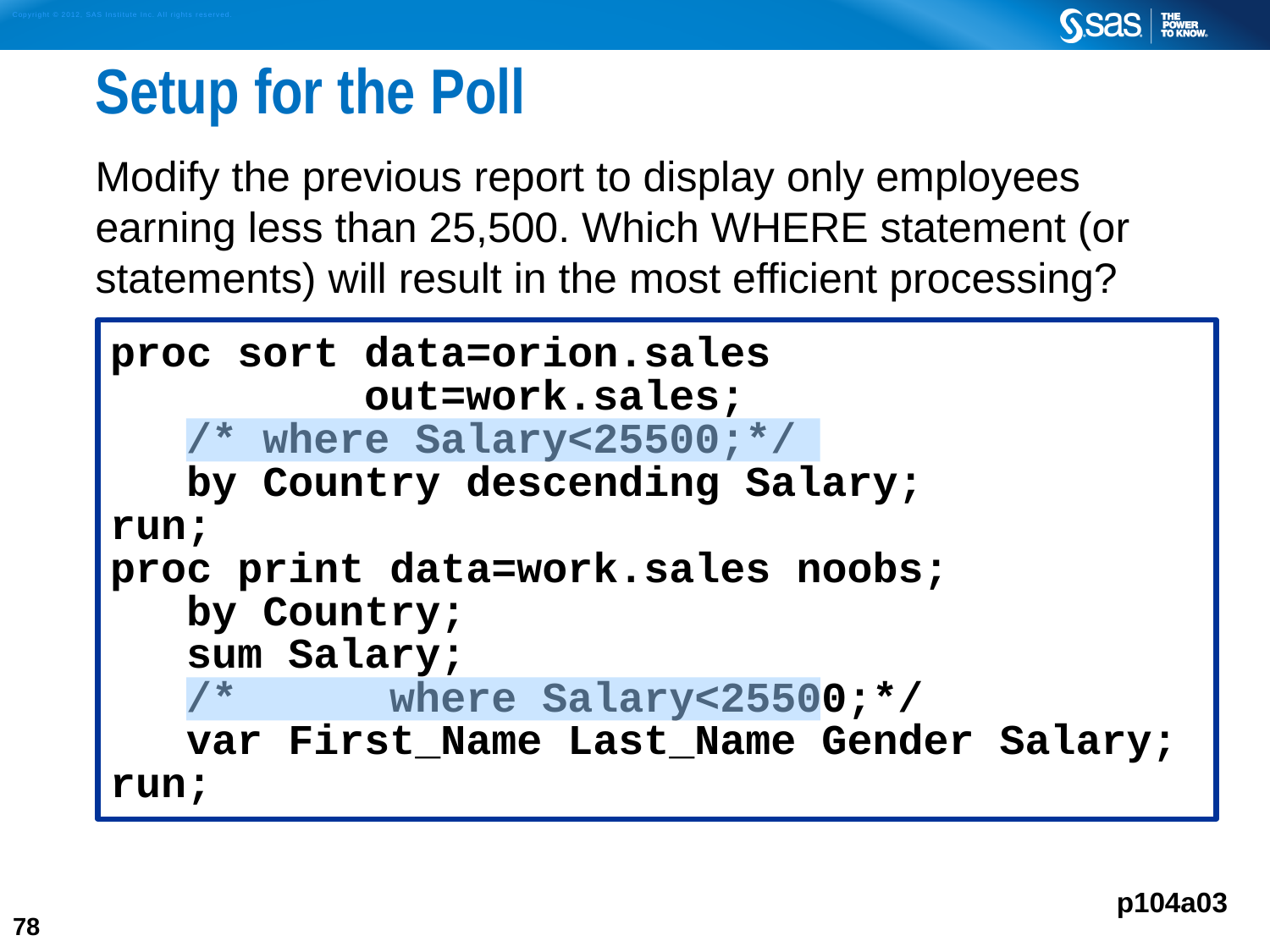

# Setup for the Poll
Modify the previous report to display only employees earning less than 25,500. Which WHERE statement (or statements) will result in the most efficient processing?

proc sort data=orion.sales
	     out=work.sales;
   /* where Salary<25500;*/
   by Country descending Salary;
run;
proc print data=work.sales noobs;
   by Country;
   sum Salary;
   /*	 where Salary<25500;*/
   var First_Name Last_Name Gender Salary;
run;

p104a03